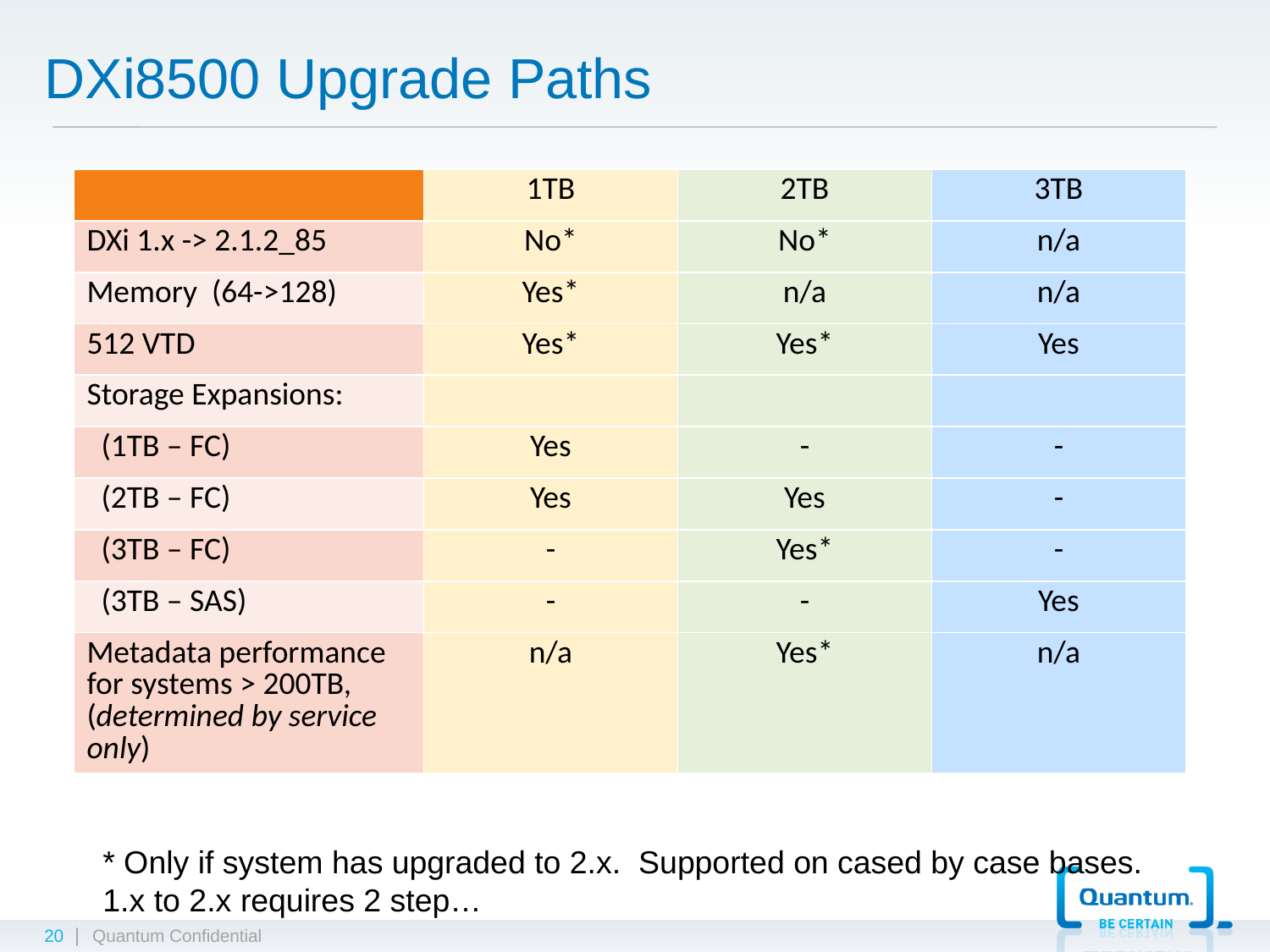

# DXi8500 Upgrade Paths
|  | 1TB | 2TB | 3TB |
| --- | --- | --- | --- |
| DXi 1.x -> 2.1.2\_85 | No\* | No\* | n/a |
| Memory (64->128) | Yes\* | n/a | n/a |
| 512 VTD | Yes\* | Yes\* | Yes |
| Storage Expansions: |  |  |  |
| (1TB – FC) | Yes | - | - |
| (2TB – FC) | Yes | Yes | - |
| (3TB – FC) | - | Yes\* | - |
| (3TB – SAS) | - | - | Yes |
| Metadata performance for systems > 200TB, (determined by service only) | n/a | Yes\* | n/a |
* Only if system has upgraded to 2.x.  Supported on cased by case bases.
1.x to 2.x requires 2 step…
20